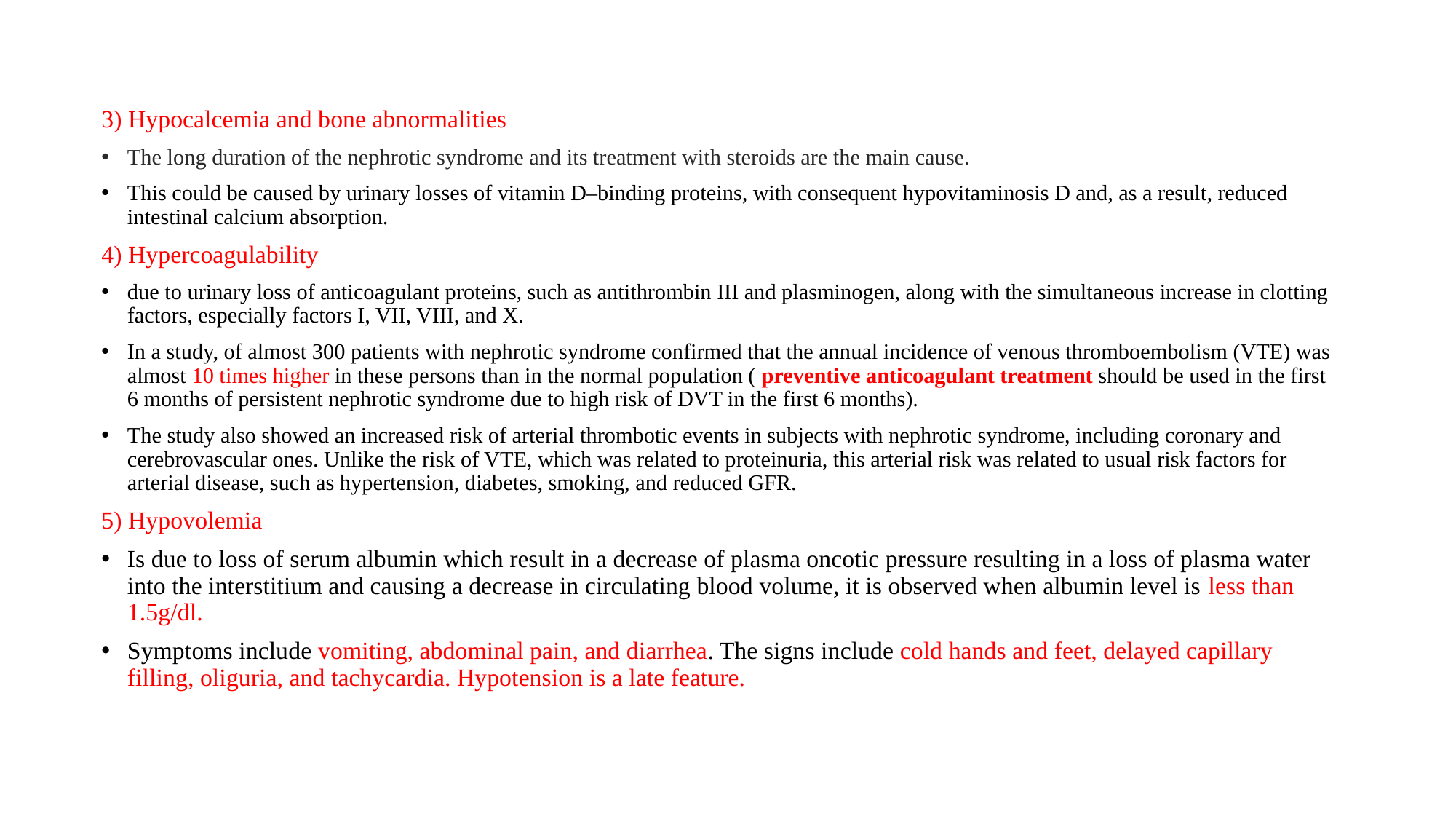

#
3) Hypocalcemia and bone abnormalities
The long duration of the nephrotic syndrome and its treatment with steroids are the main cause.
This could be caused by urinary losses of vitamin D–binding proteins, with consequent hypovitaminosis D and, as a result, reduced intestinal calcium absorption.
4) Hypercoagulability
due to urinary loss of anticoagulant proteins, such as antithrombin III and plasminogen, along with the simultaneous increase in clotting factors, especially factors I, VII, VIII, and X.
In a study, of almost 300 patients with nephrotic syndrome confirmed that the annual incidence of venous thromboembolism (VTE) was almost 10 times higher in these persons than in the normal population ( preventive anticoagulant treatment should be used in the first 6 months of persistent nephrotic syndrome due to high risk of DVT in the first 6 months).
The study also showed an increased risk of arterial thrombotic events in subjects with nephrotic syndrome, including coronary and cerebrovascular ones. Unlike the risk of VTE, which was related to proteinuria, this arterial risk was related to usual risk factors for arterial disease, such as hypertension, diabetes, smoking, and reduced GFR.
5) Hypovolemia
Is due to loss of serum albumin which result in a decrease of plasma oncotic pressure resulting in a loss of plasma water into the interstitium and causing a decrease in circulating blood volume, it is observed when albumin level is less than 1.5g/dl.
Symptoms include vomiting, abdominal pain, and diarrhea. The signs include cold hands and feet, delayed capillary filling, oliguria, and tachycardia. Hypotension is a late feature.